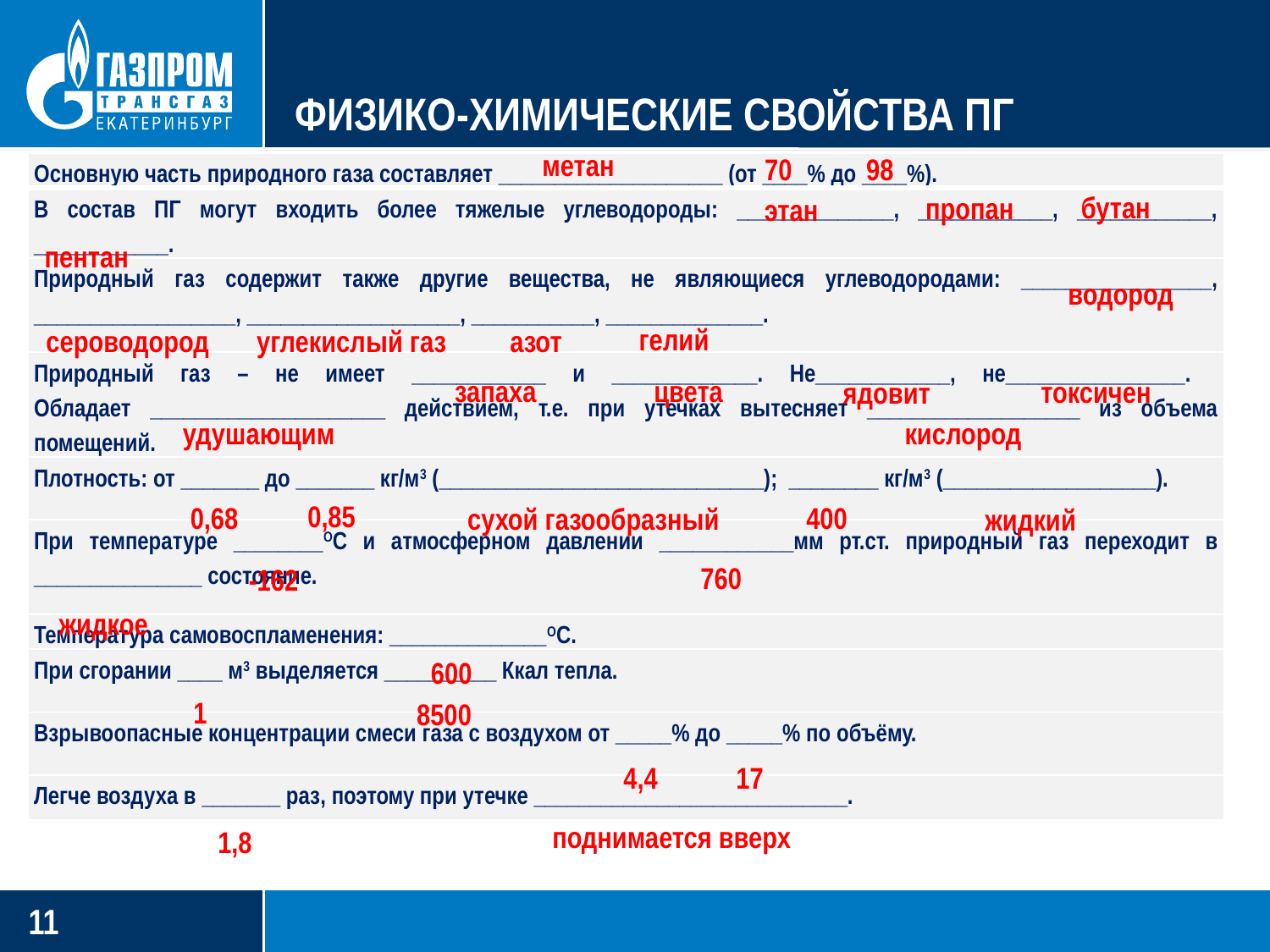

# ФИЗИКО-ХИМИЧЕСКИЕ СВОЙСТВА ПГ
метан
70
98
| Основную часть природного газа составляет \_\_\_\_\_\_\_\_\_\_\_\_\_\_\_\_\_\_\_\_ (от \_\_\_\_% до \_\_\_\_%). |
| --- |
| В состав ПГ могут входить более тяжелые углеводороды: \_\_\_\_\_\_\_\_\_\_\_\_\_\_, \_\_\_\_\_\_\_\_\_\_\_\_, \_\_\_\_\_\_\_\_\_\_\_\_, \_\_\_\_\_\_\_\_\_\_\_\_. |
| Природный газ содержит также другие вещества, не являющиеся углеводородами: \_\_\_\_\_\_\_\_\_\_\_\_\_\_\_\_\_, \_\_\_\_\_\_\_\_\_\_\_\_\_\_\_\_\_\_, \_\_\_\_\_\_\_\_\_\_\_\_\_\_\_\_\_\_\_, \_\_\_\_\_\_\_\_\_\_\_, \_\_\_\_\_\_\_\_\_\_\_\_\_\_. |
| Природный газ – не имеет \_\_\_\_\_\_\_\_\_\_\_\_ и \_\_\_\_\_\_\_\_\_\_\_\_\_. Не\_\_\_\_\_\_\_\_\_\_\_\_, не\_\_\_\_\_\_\_\_\_\_\_\_\_\_\_\_. Обладает \_\_\_\_\_\_\_\_\_\_\_\_\_\_\_\_\_\_\_\_\_ действием, т.е. при утечках вытесняет \_\_\_\_\_\_\_\_\_\_\_\_\_\_\_\_\_\_\_ из объема помещений. |
| Плотность: от \_\_\_\_\_\_\_ до \_\_\_\_\_\_\_ кг/м3 (\_\_\_\_\_\_\_\_\_\_\_\_\_\_\_\_\_\_\_\_\_\_\_\_\_\_\_\_\_); \_\_\_\_\_\_\_\_ кг/м3 (\_\_\_\_\_\_\_\_\_\_\_\_\_\_\_\_\_\_\_). |
| При температуре \_\_\_\_\_\_\_\_ОС и атмосферном давлении \_\_\_\_\_\_\_\_\_\_\_\_мм рт.ст. природный газ переходит в \_\_\_\_\_\_\_\_\_\_\_\_\_\_\_ состояние. |
| Температура самовоспламенения: \_\_\_\_\_\_\_\_\_\_\_\_\_\_ОС. |
| При сгорании \_\_\_\_ м3 выделяется \_\_\_\_\_\_\_\_\_\_ Ккал тепла. |
| Взрывоопасные концентрации смеси газа с воздухом от \_\_\_\_\_% до \_\_\_\_\_% по объёму. |
| Легче воздуха в \_\_\_\_\_\_\_ раз, поэтому при утечке \_\_\_\_\_\_\_\_\_\_\_\_\_\_\_\_\_\_\_\_\_\_\_\_\_\_\_\_. |
бутан
пропан
этан
пентан
водород
гелий
азот
сероводород
углекислый газ
запаха
цвета
токсичен
ядовит
кислород
удушающим
0,85
400
0,68
сухой газообразный
жидкий
760
-162
жидкое
600
1
8500
4,4
17
поднимается вверх
1,8
11